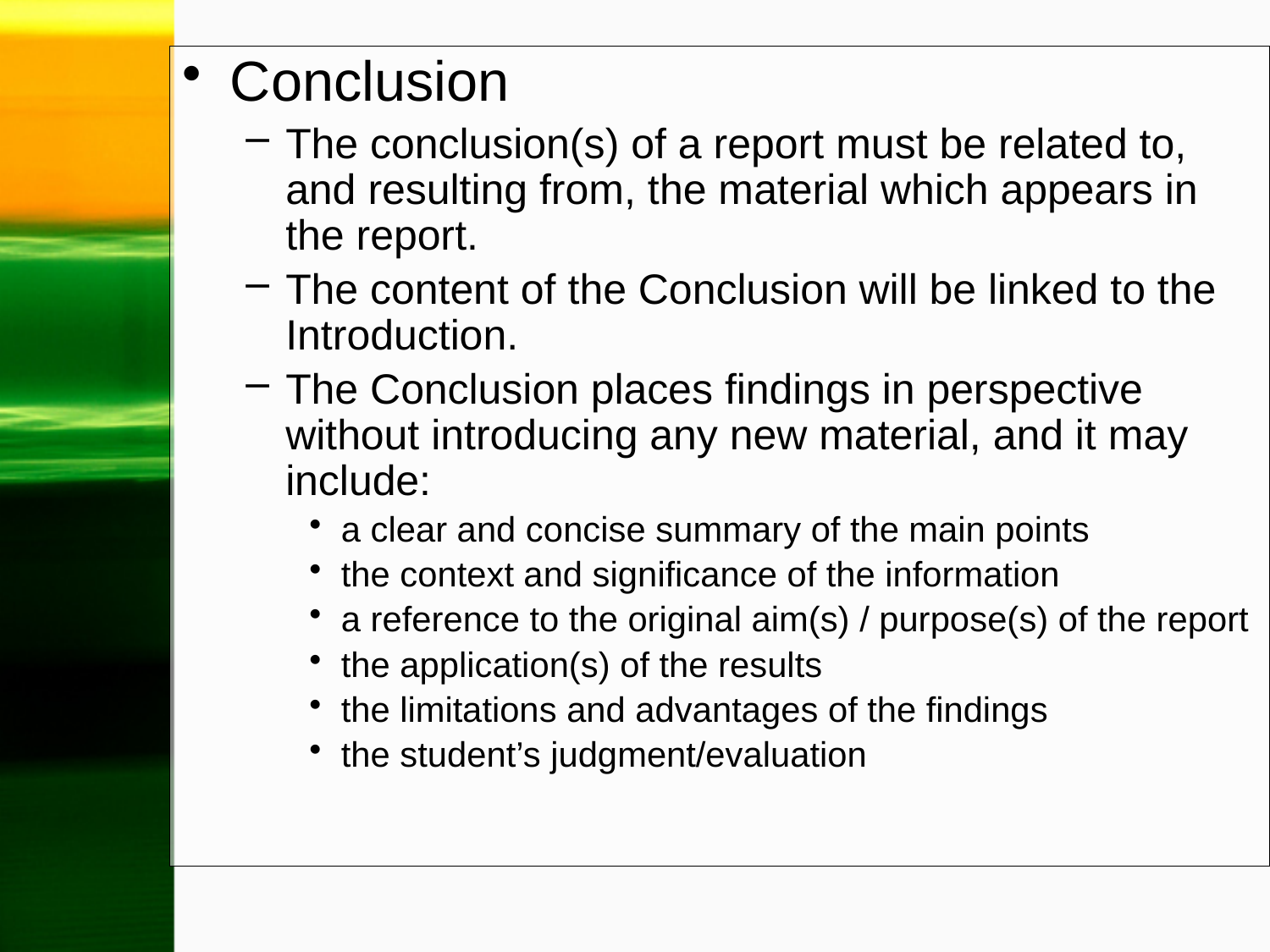

Conclusion
The conclusion(s) of a report must be related to, and resulting from, the material which appears in the report.
The content of the Conclusion will be linked to the Introduction.
The Conclusion places findings in perspective without introducing any new material, and it may include:
a clear and concise summary of the main points
the context and significance of the information
a reference to the original aim(s) / purpose(s) of the report
the application(s) of the results
the limitations and advantages of the findings
the student’s judgment/evaluation